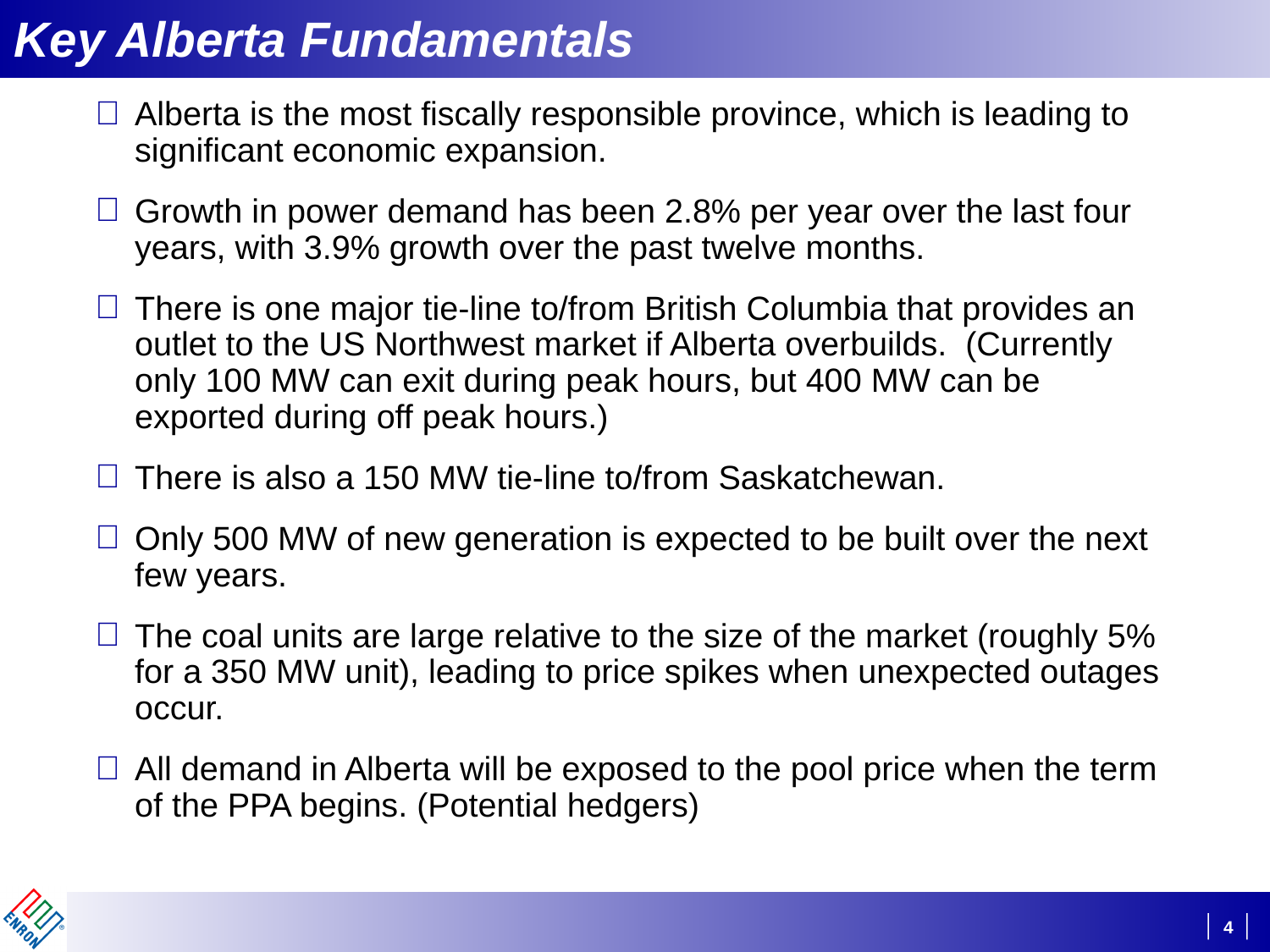

# Key Alberta Fundamentals
Alberta is the most fiscally responsible province, which is leading to significant economic expansion.
Growth in power demand has been 2.8% per year over the last four years, with 3.9% growth over the past twelve months.
There is one major tie-line to/from British Columbia that provides an outlet to the US Northwest market if Alberta overbuilds.  (Currently only 100 MW can exit during peak hours, but 400 MW can be exported during off peak hours.)
There is also a 150 MW tie-line to/from Saskatchewan.
Only 500 MW of new generation is expected to be built over the next few years.
The coal units are large relative to the size of the market (roughly 5% for a 350 MW unit), leading to price spikes when unexpected outages occur.
All demand in Alberta will be exposed to the pool price when the term of the PPA begins. (Potential hedgers)